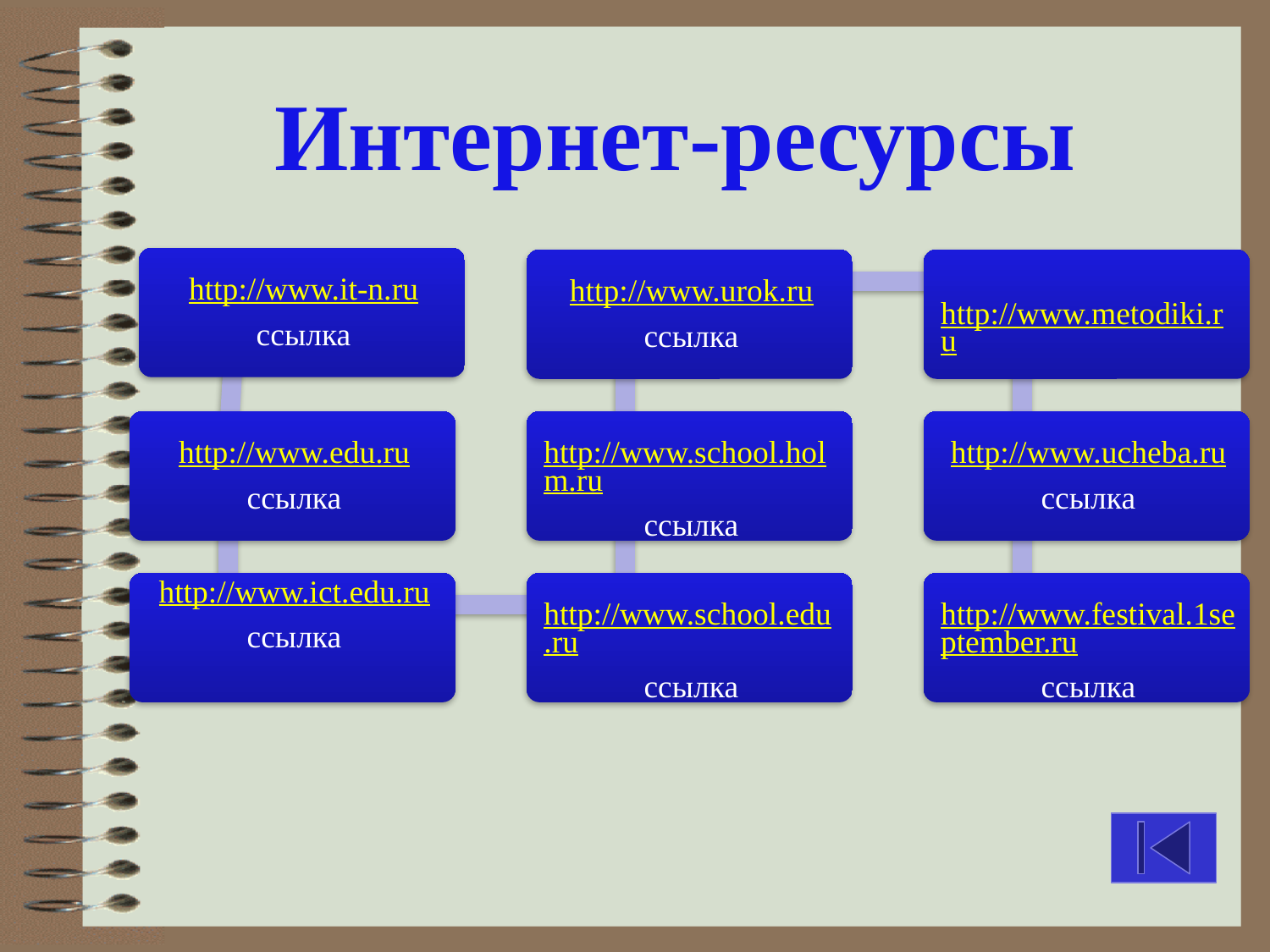

Интернет-ресурсы
http://www.it-n.ru
ссылка
http://www.edu.ru
ссылка
http://www.ict.edu.ru
ссылка

http://www.school.edu.ru
ссылка
http://www.school.holm.ru
ссылка
http://www.urok.ru
ссылка
http://www.metodiki.ru
http://www.ucheba.ru
ссылка
http://www.festival.1september.ru
ссылка